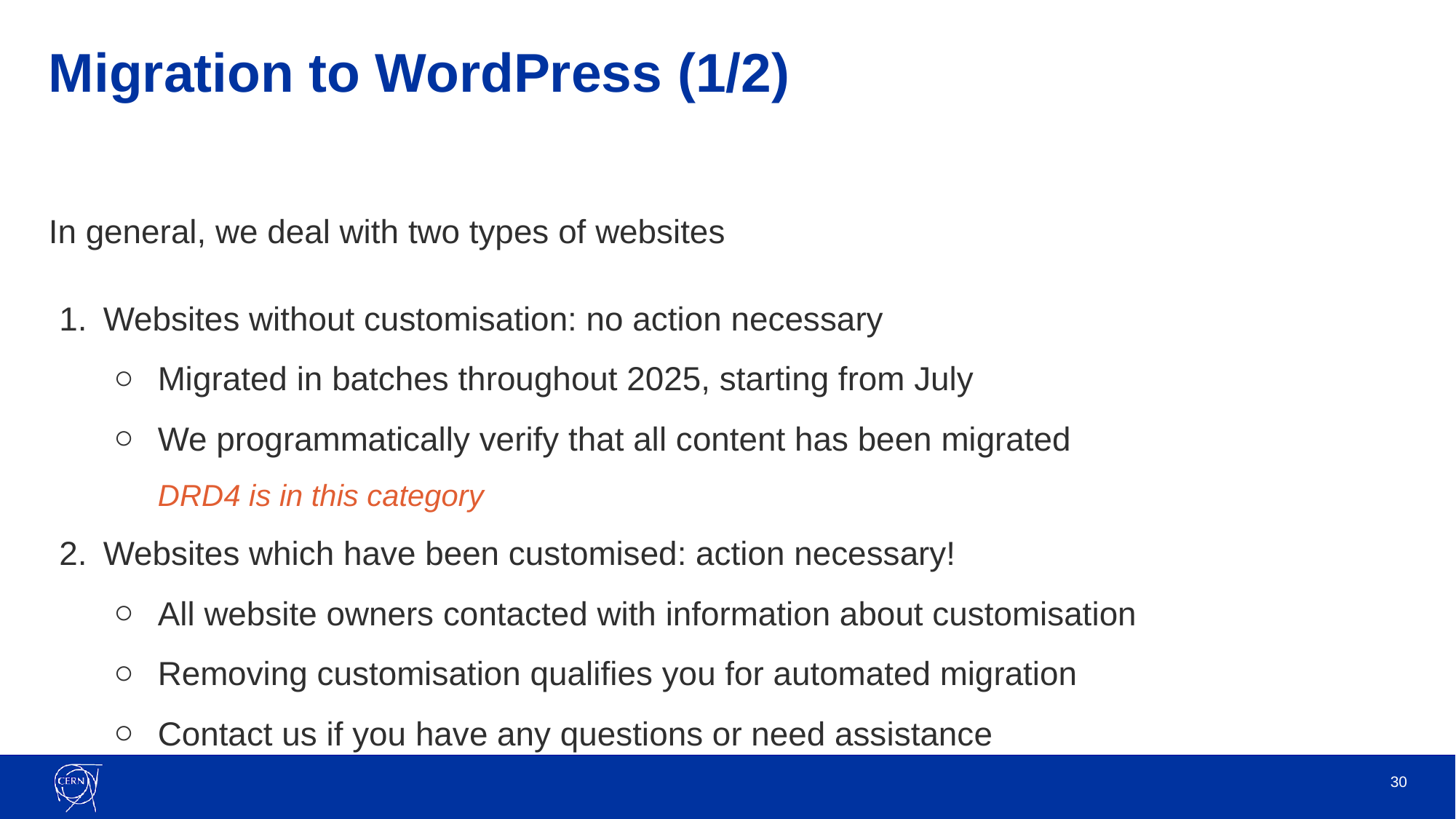

# Migration to WordPress (1/2)
In general, we deal with two types of websites
Websites without customisation: no action necessary
Migrated in batches throughout 2025, starting from July
We programmatically verify that all content has been migrated
DRD4 is in this category
Websites which have been customised: action necessary!
All website owners contacted with information about customisation
Removing customisation qualifies you for automated migration
Contact us if you have any questions or need assistance
30